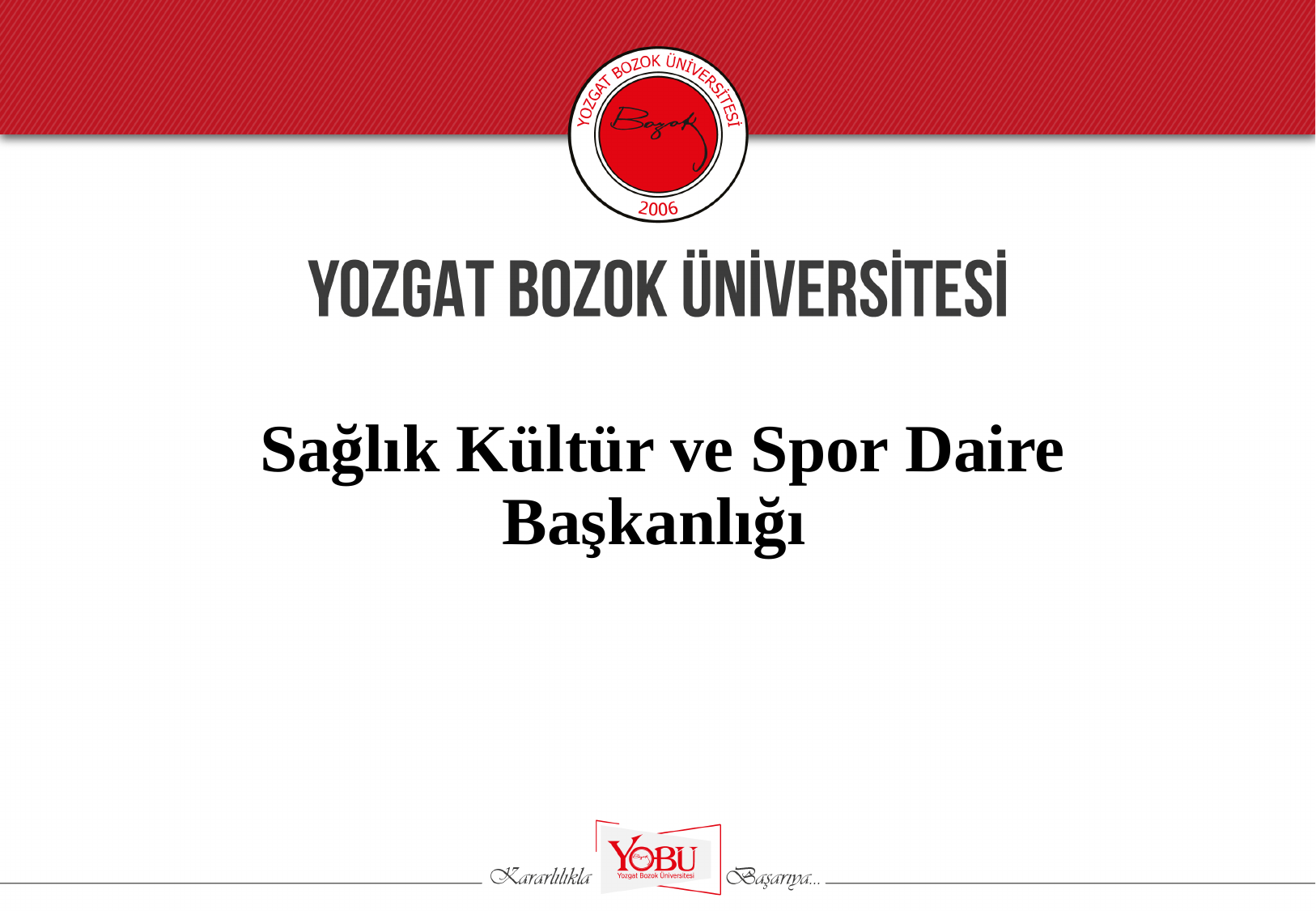

# Sağlık Kültür ve Spor Daire Başkanlığı